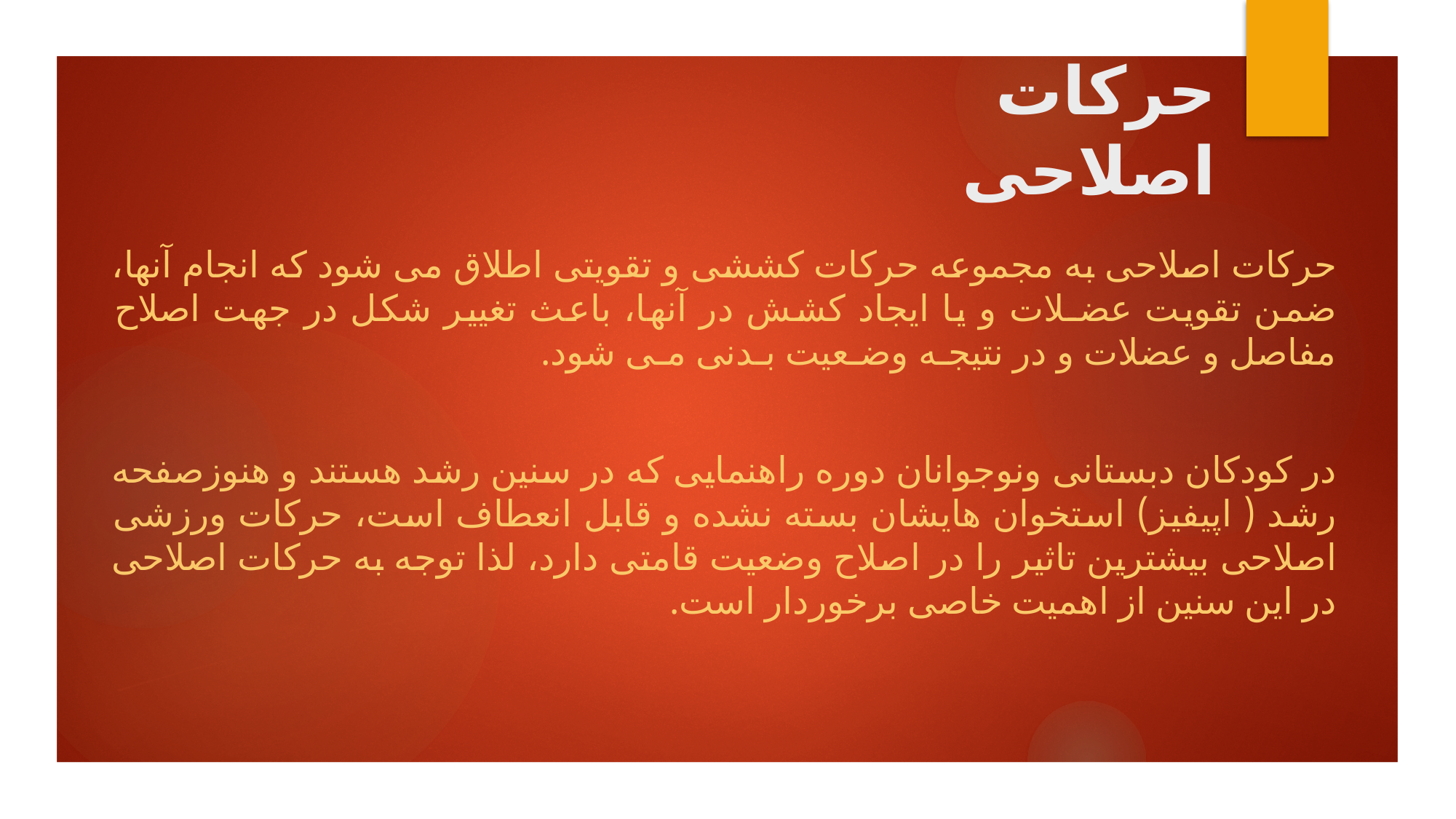

# حرکات اصلاحی
حرکات اصلاحی به مجموعه حرکات کششی و تقویتی اطلاق می شود که انجام آنها، ضمن تقویت عضـلات و یا ایجاد کشش در آنها، باعث تغییر شکل در جهت اصلاح مفاصل و عضلات و در نتیجـه وضـعیت بـدنی مـی شود.

در کودکان دبستانی ونوجوانان دوره راهنمایی که در سنین رشد هستند و هنوزصفحه رشد ( اپیفیز) استخوان هایشان بسته نشده و قابل انعطاف است، حرکات ورزشی اصلاحی بیشترین تاثیر را در اصلاح وضعیت قامتی دارد، لذا توجه به حرکات اصلاحی در این سنین از اهمیت خاصی برخوردار است.